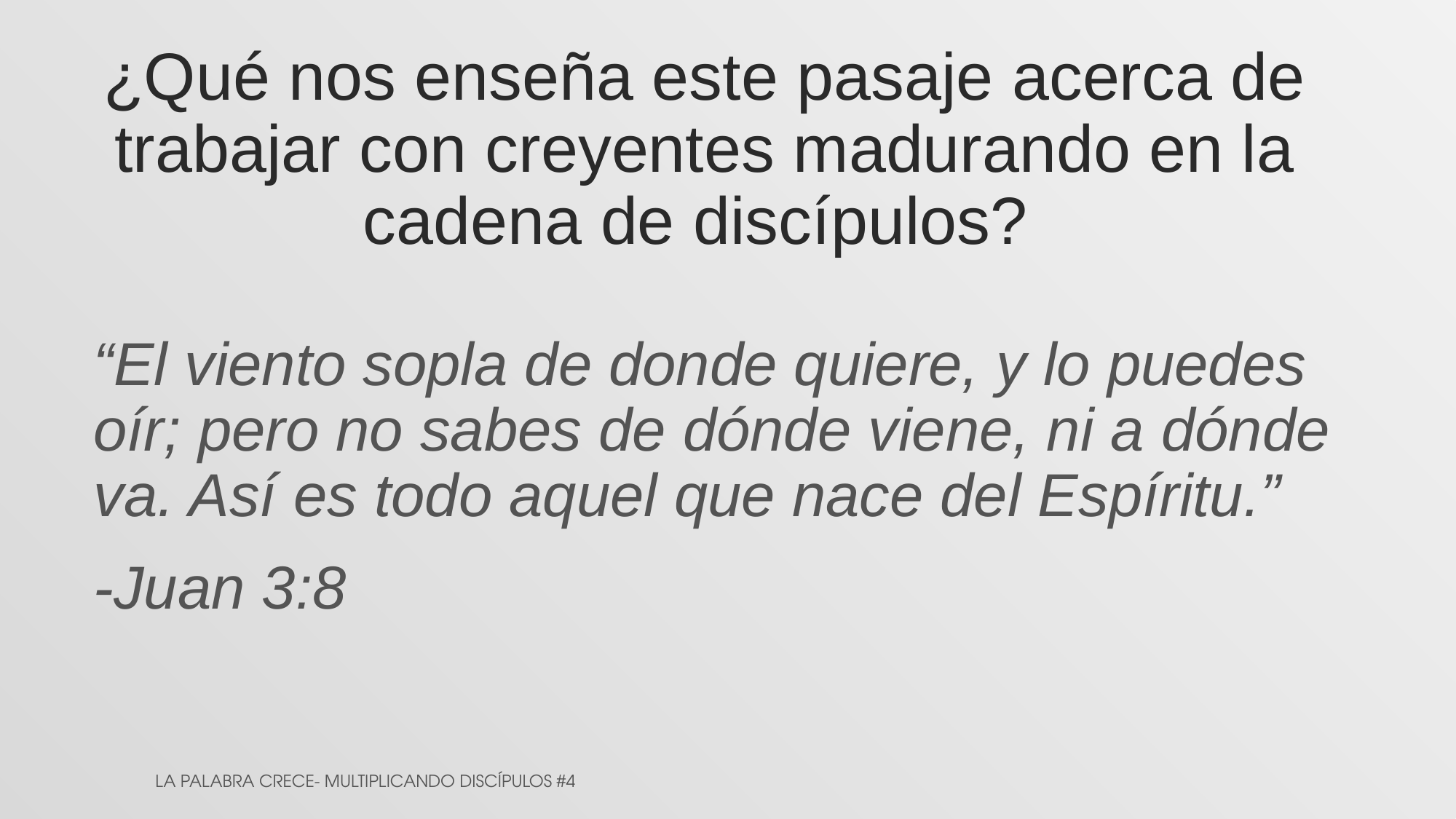

# ¿Qué nos enseña este pasaje acerca de trabajar con creyentes madurando en la cadena de discípulos?
“El viento sopla de donde quiere, y lo puedes oír; pero no sabes de dónde viene, ni a dónde va. Así es todo aquel que nace del Espíritu.”
-Juan 3:8
La Palabra Crece- Multiplicando Discípulos #4